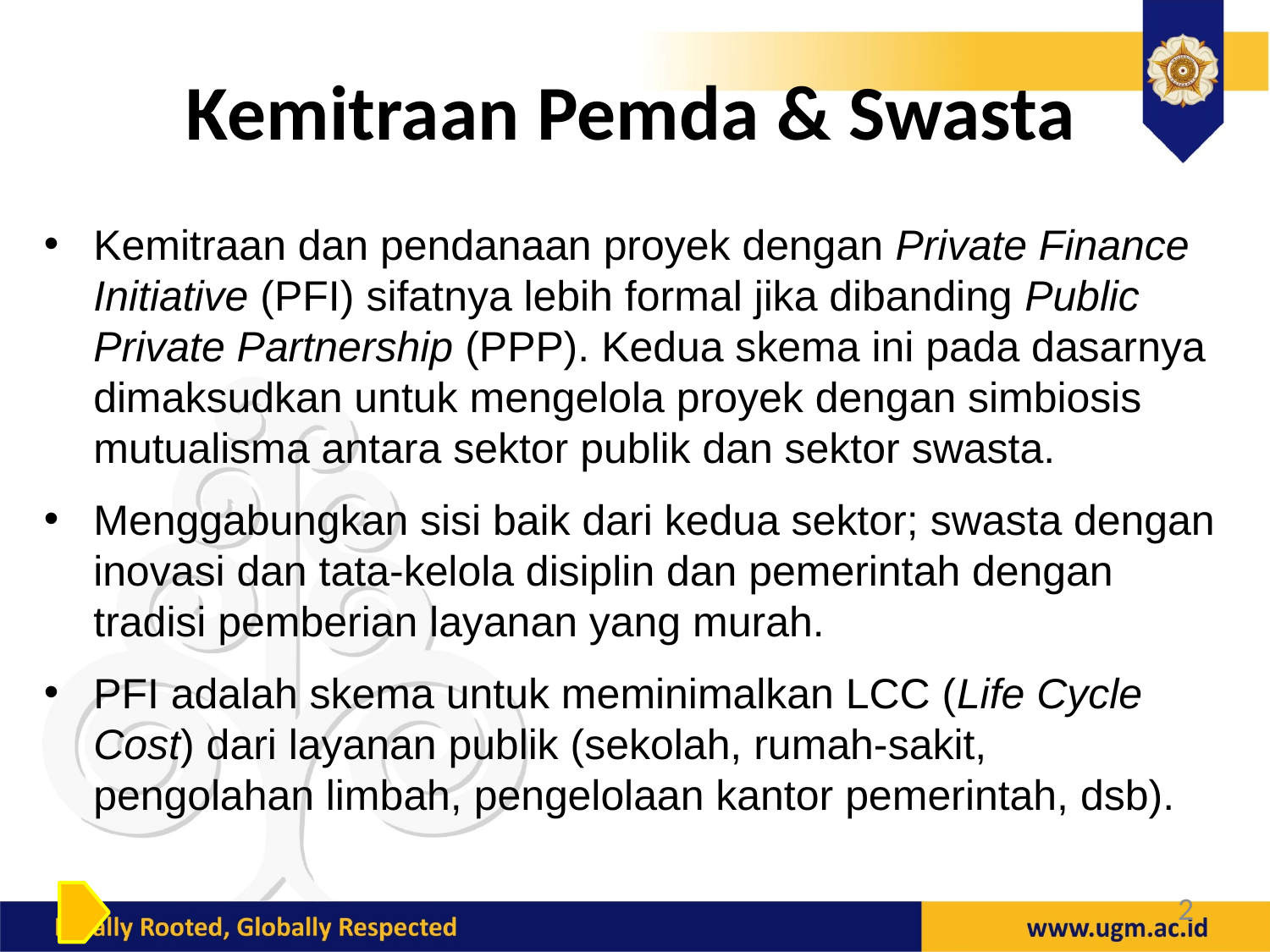

# Kemitraan Pemda & Swasta
Kemitraan dan pendanaan proyek dengan Private Finance Initiative (PFI) sifatnya lebih formal jika dibanding Public Private Partnership (PPP). Kedua skema ini pada dasarnya dimaksudkan untuk mengelola proyek dengan simbiosis mutualisma antara sektor publik dan sektor swasta.
Menggabungkan sisi baik dari kedua sektor; swasta dengan inovasi dan tata-kelola disiplin dan pemerintah dengan tradisi pemberian layanan yang murah.
PFI adalah skema untuk meminimalkan LCC (Life Cycle Cost) dari layanan publik (sekolah, rumah-sakit, pengolahan limbah, pengelolaan kantor pemerintah, dsb).
2